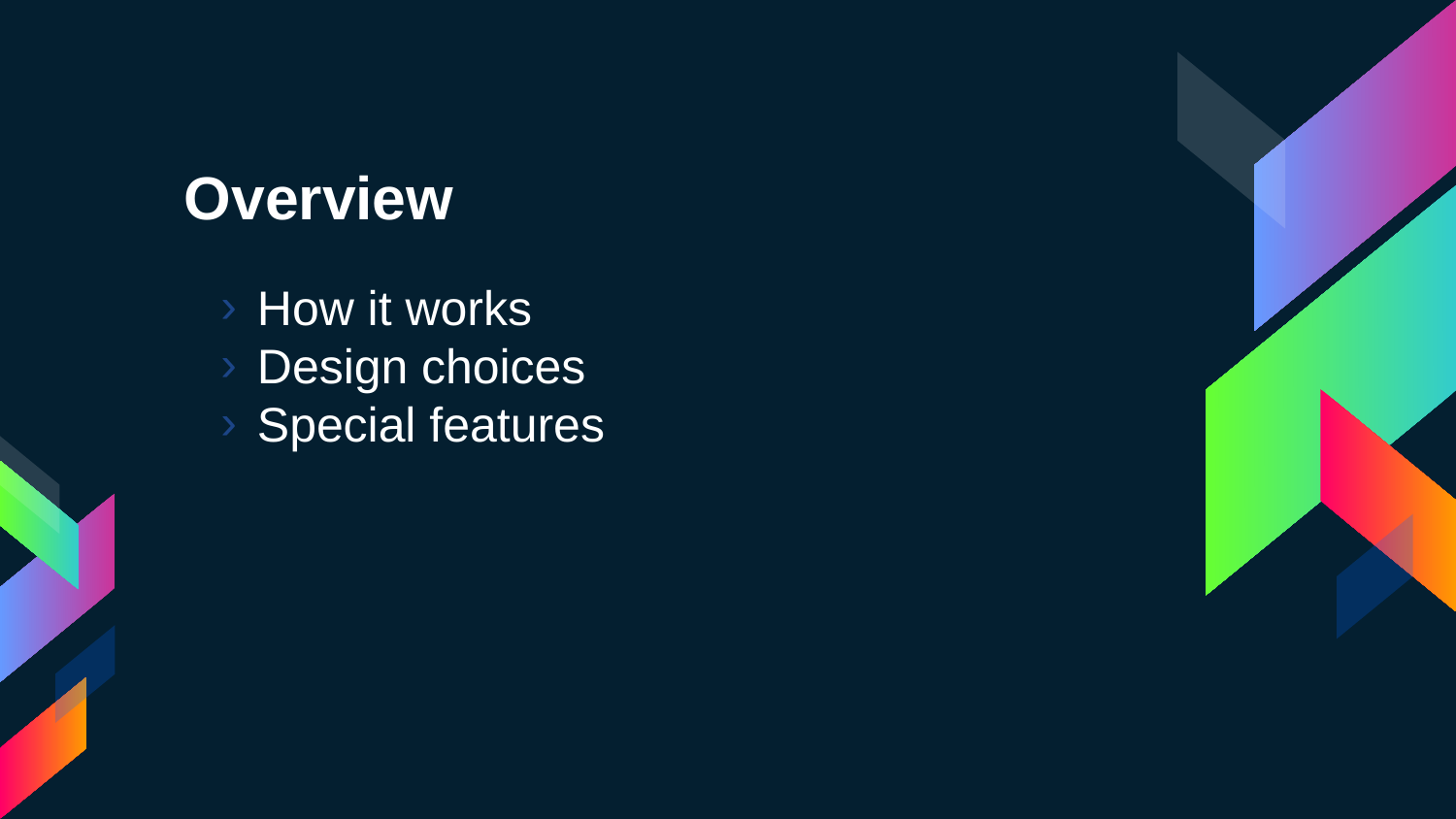

# Overview
How it works
Design choices
Special features